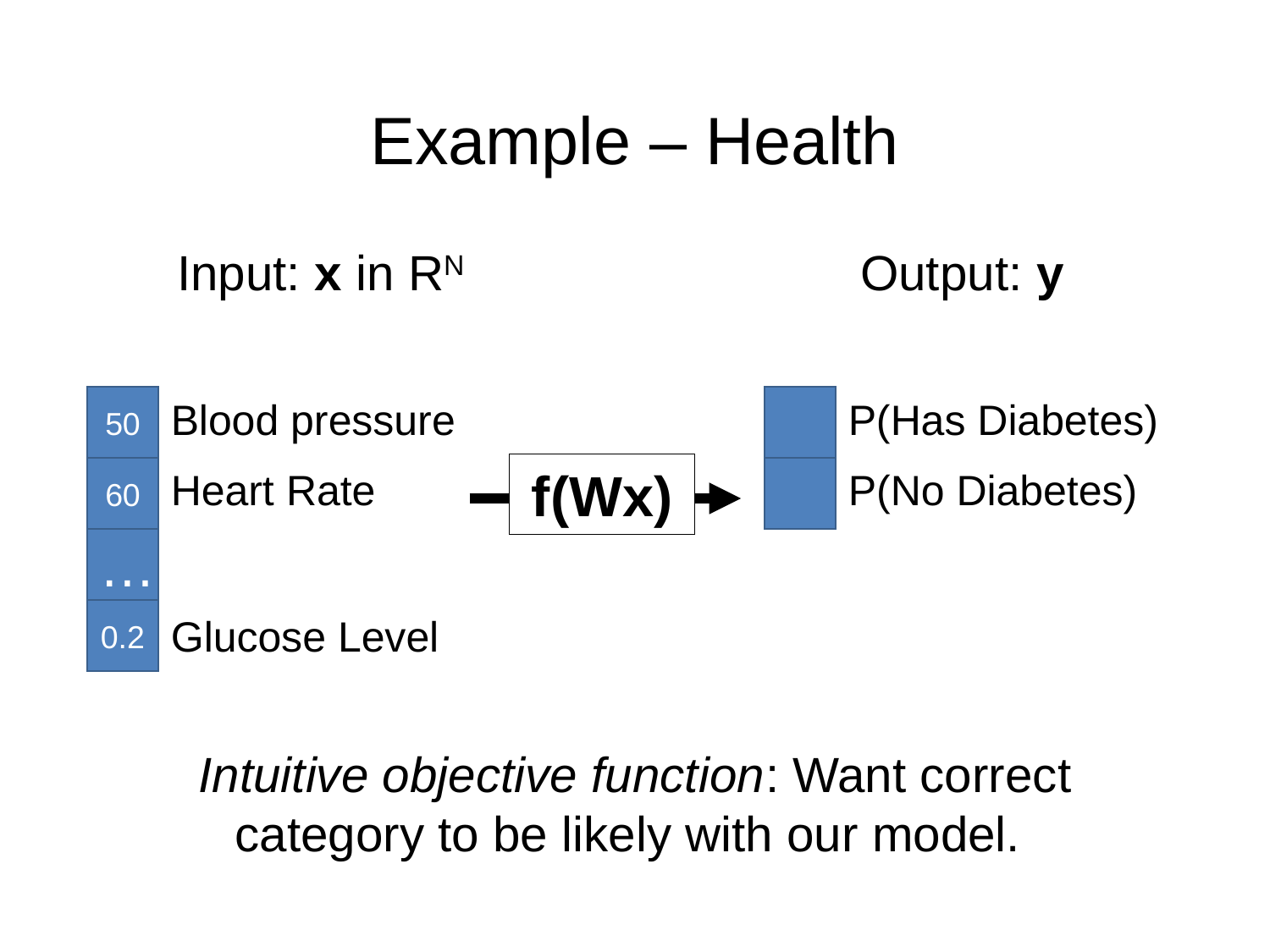

# Example – Health
Output: y
Input: x in RN
Blood pressure
P(Has Diabetes)
50
60
…
0.2

f(Wx)
Heart Rate
P(No Diabetes)

Glucose Level
Intuitive objective function: Want correct category to be likely with our model.